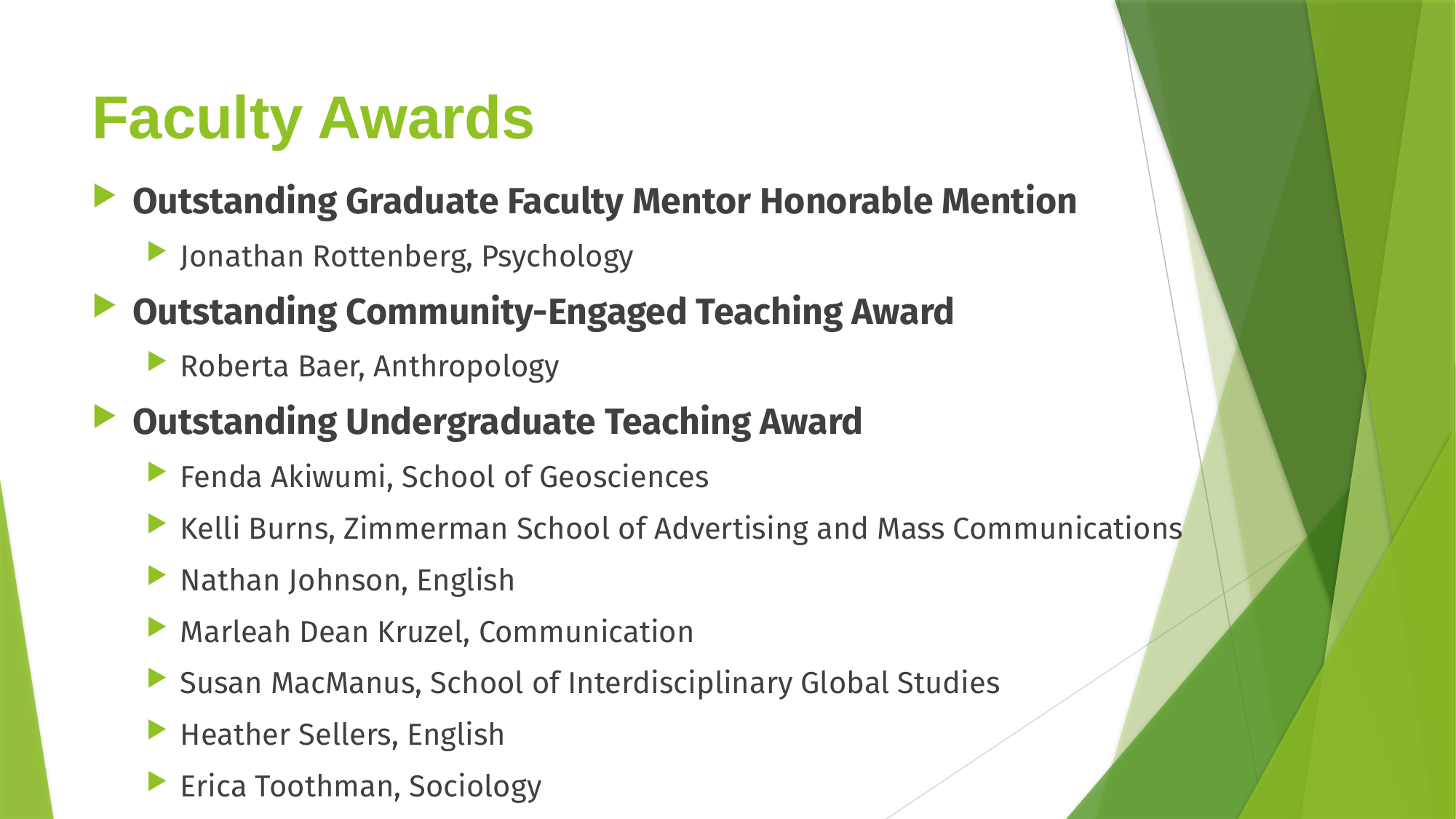

# Faculty Awards
Outstanding Graduate Faculty Mentor Honorable Mention
Jonathan Rottenberg, Psychology
Outstanding Community-Engaged Teaching Award
Roberta Baer, Anthropology
Outstanding Undergraduate Teaching Award
Fenda Akiwumi, School of Geosciences
Kelli Burns, Zimmerman School of Advertising and Mass Communications
Nathan Johnson, English
Marleah Dean Kruzel, Communication
Susan MacManus, School of Interdisciplinary Global Studies
Heather Sellers, English
Erica Toothman, Sociology